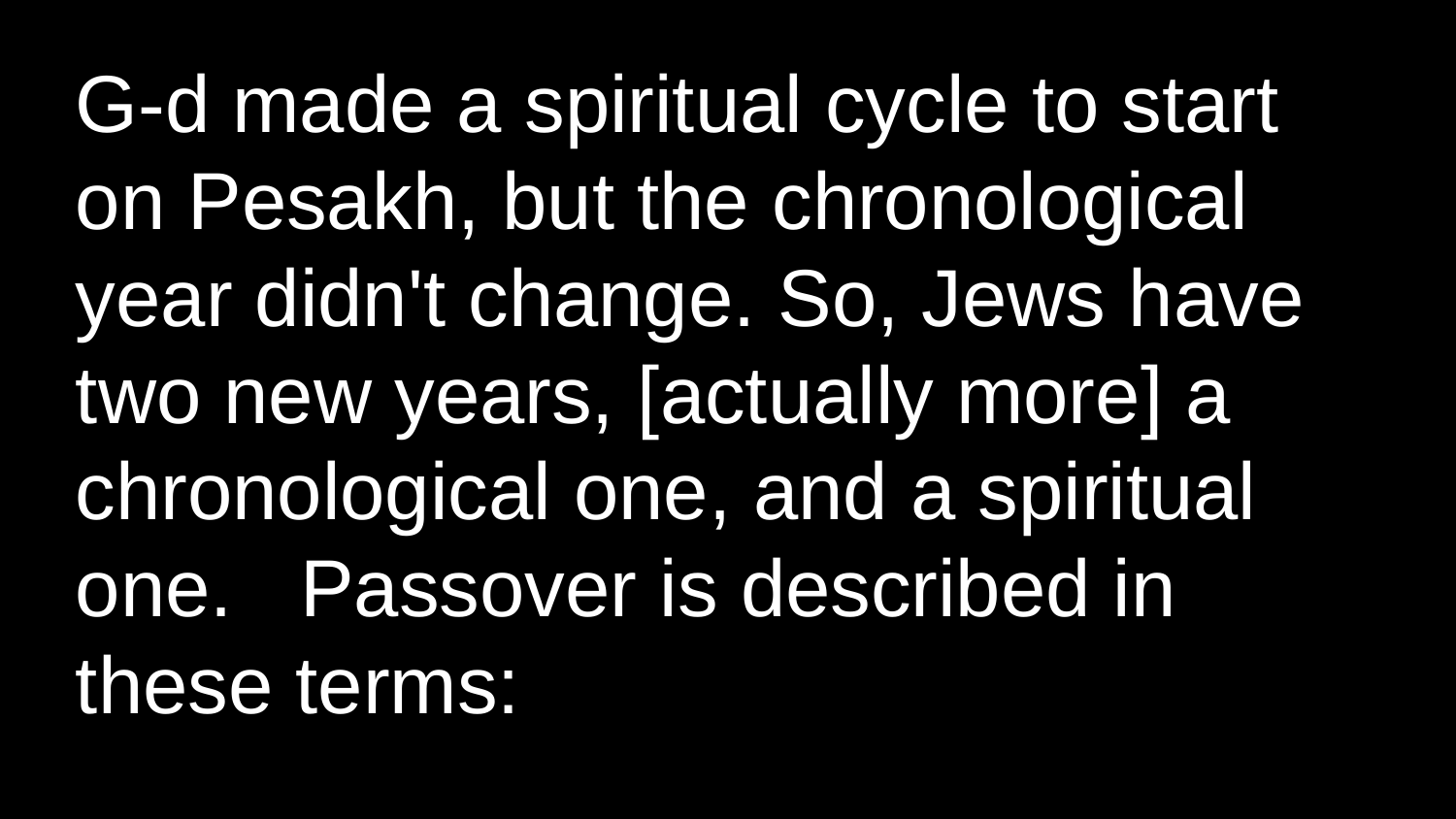

G-d made a spiritual cycle to start on Pesakh, but the chronological year didn't change. So, Jews have two new years, [actually more] a chronological one, and a spiritual one.   Passover is described in these terms: